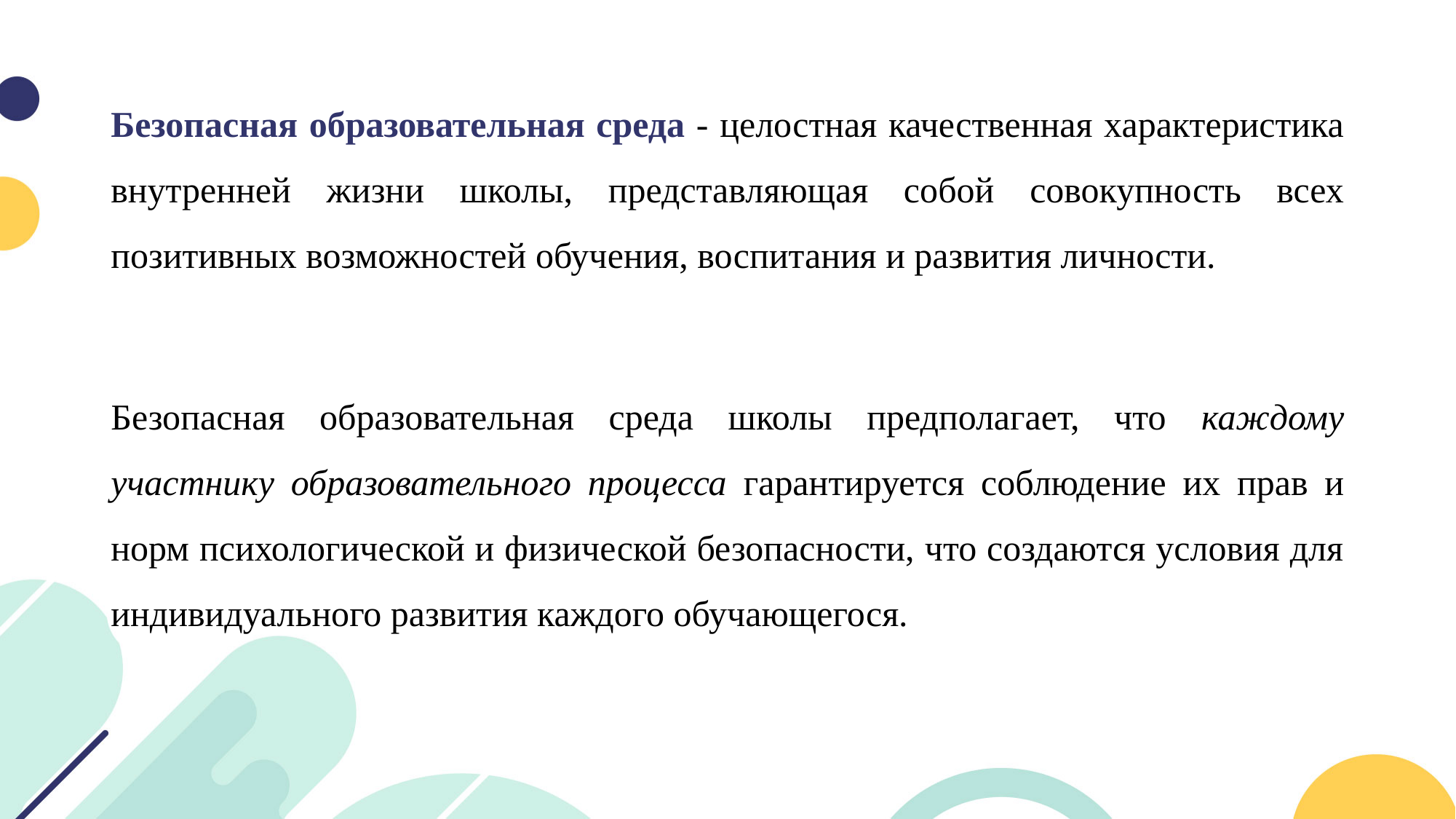

Безопасная образовательная среда - целостная качественная характеристика внутренней жизни школы, представляющая собой совокупность всех позитивных возможностей обучения, воспитания и развития личности.

Безопасная образовательная среда школы предполагает, что каждому участнику образовательного процесса гарантируется соблюдение их прав и норм психологической и физической безопасности, что создаются условия для индивидуального развития каждого обучающегося.